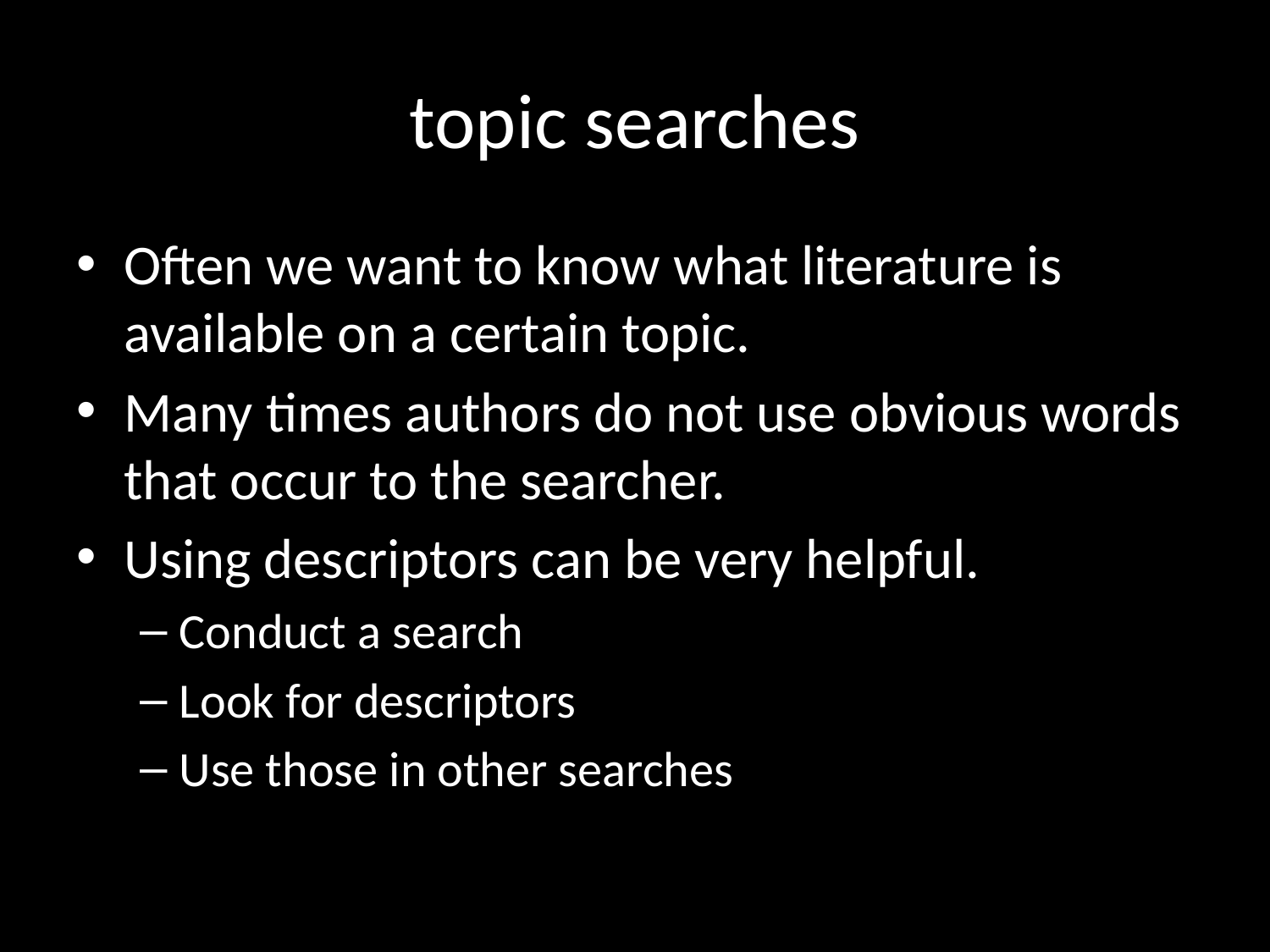

# topic searches
Often we want to know what literature is available on a certain topic.
Many times authors do not use obvious words that occur to the searcher.
Using descriptors can be very helpful.
Conduct a search
Look for descriptors
Use those in other searches